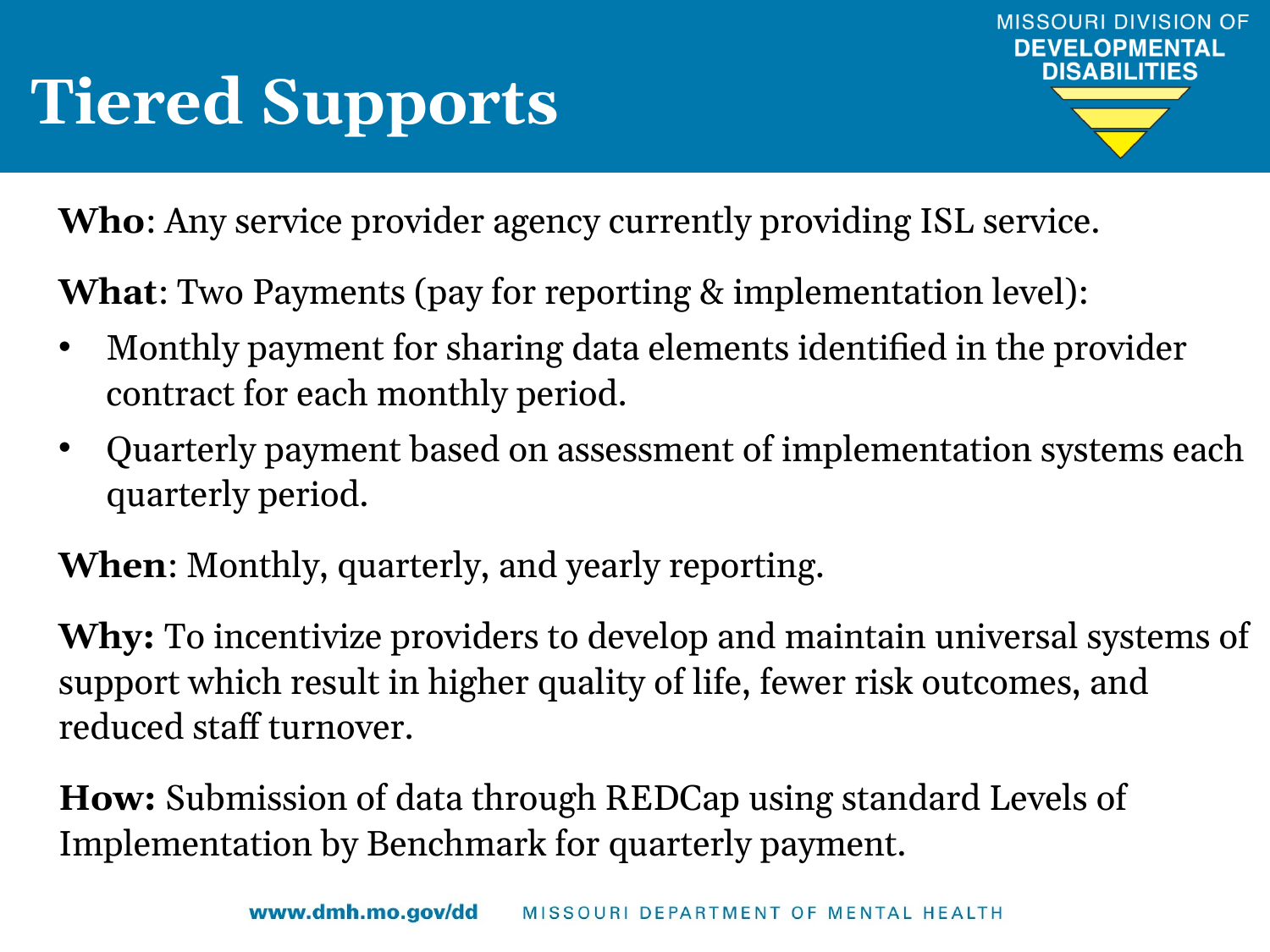

Tiered Supports
Who: Any service provider agency currently providing ISL service.

What: Two Payments (pay for reporting & implementation level):
Monthly payment for sharing data elements identified in the provider contract for each monthly period.
Quarterly payment based on assessment of implementation systems each quarterly period.

When: Monthly, quarterly, and yearly reporting.

Why: To incentivize providers to develop and maintain universal systems of support which result in higher quality of life, fewer risk outcomes, and reduced staff turnover.

How: Submission of data through REDCap using standard Levels of Implementation by Benchmark for quarterly payment.